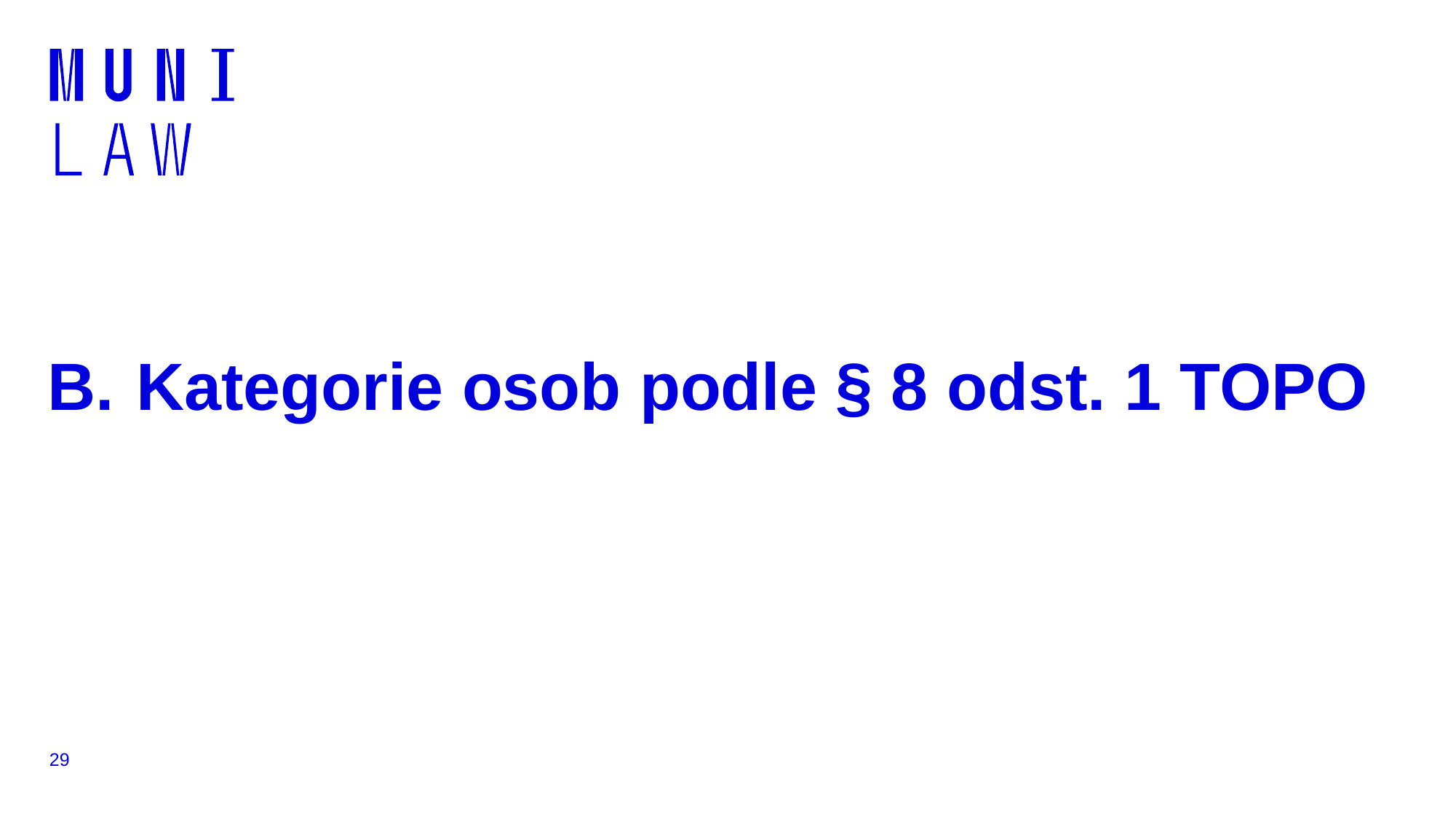

# Kategorie osob podle § 8 odst. 1 TOPO
29